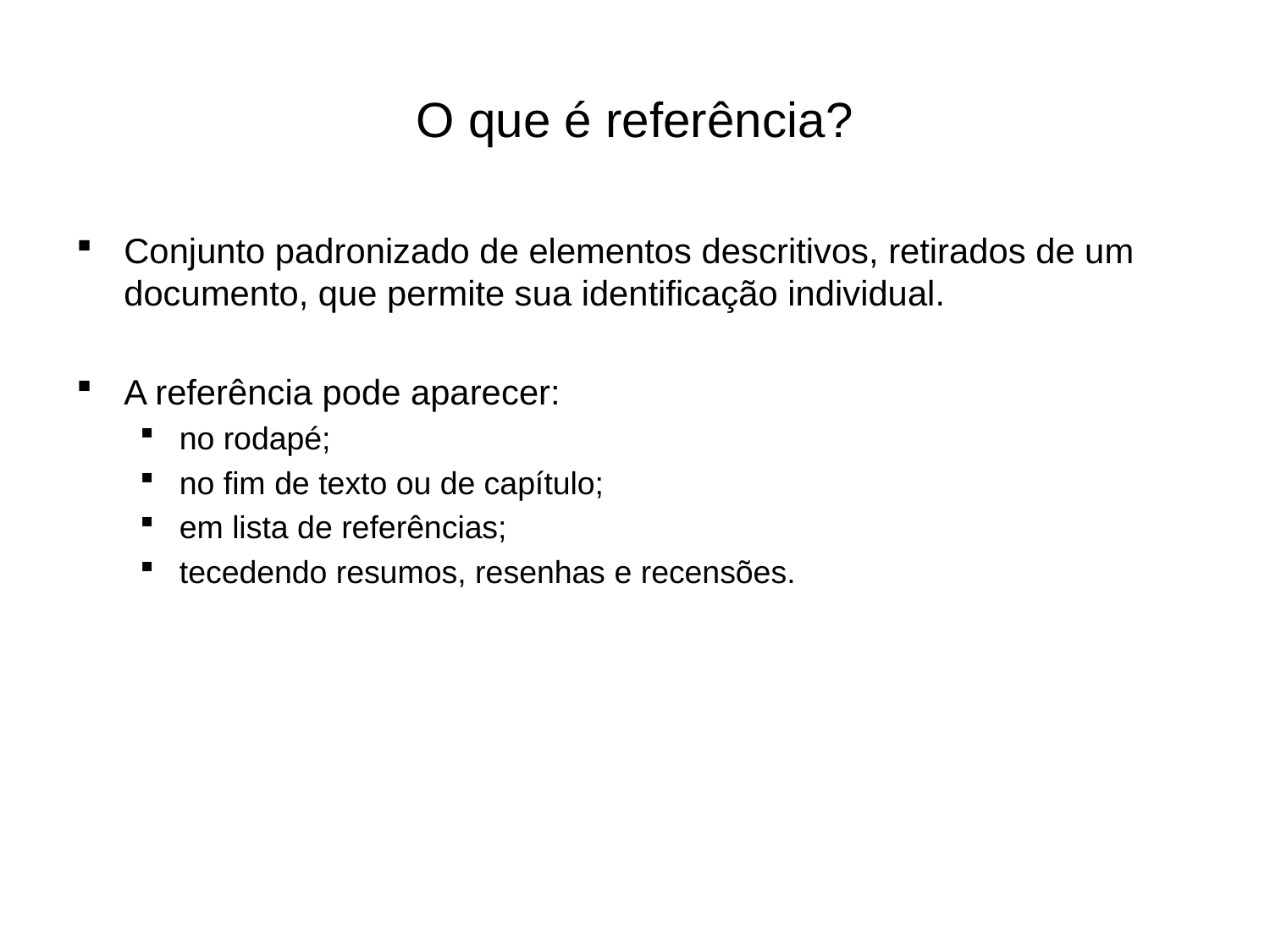

# O que é referência?
Conjunto padronizado de elementos descritivos, retirados de um documento, que permite sua identificação individual.

A referência pode aparecer:
no rodapé;
no fim de texto ou de capítulo;
em lista de referências;
tecedendo resumos, resenhas e recensões.